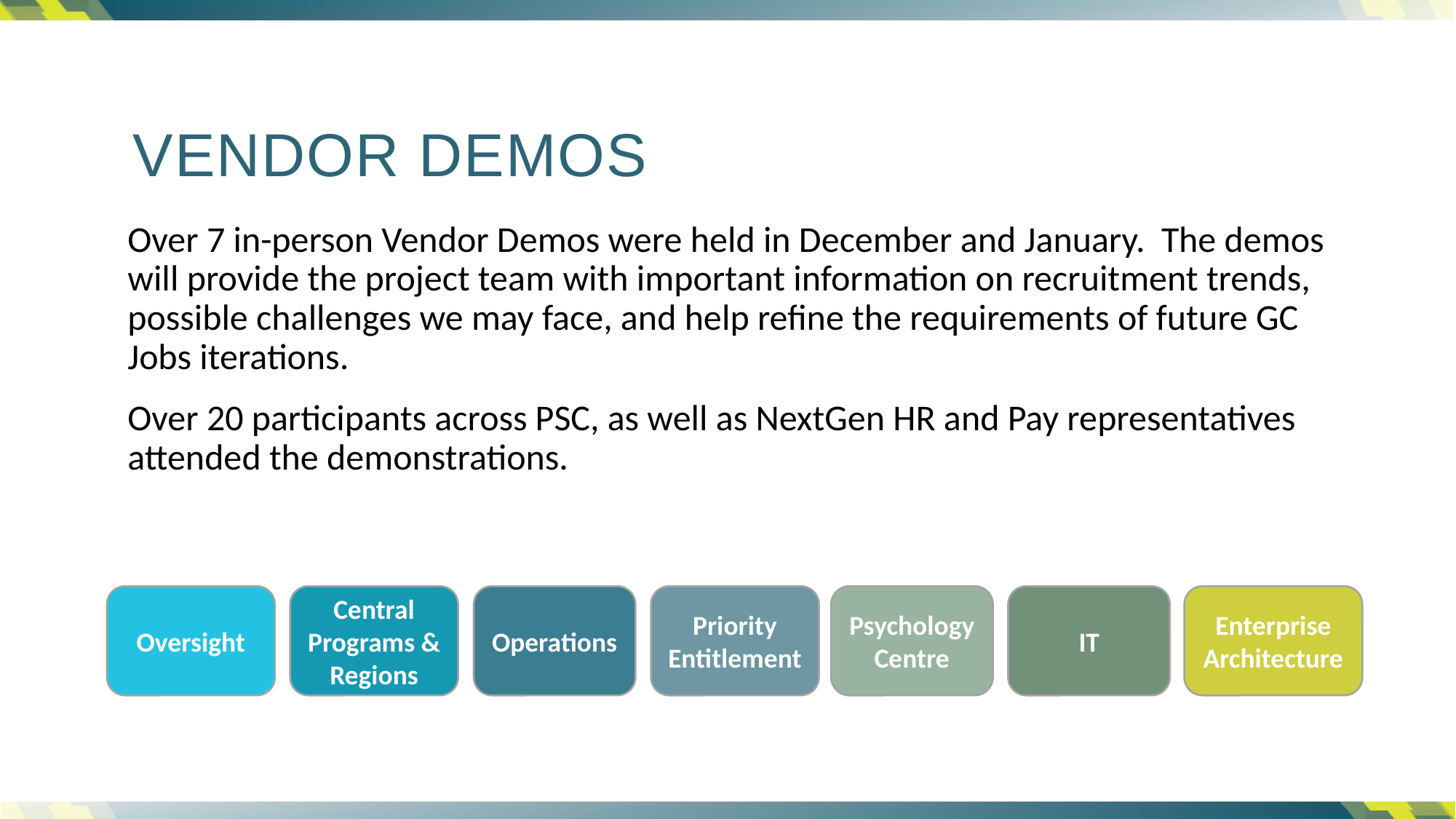

# Vendor Demos
Over 7 in-person Vendor Demos were held in December and January.  The demos will provide the project team with important information on recruitment trends, possible challenges we may face, and help refine the requirements of future GC Jobs iterations.
Over 20 participants across PSC, as well as NextGen HR and Pay representatives attended the demonstrations.

Oversight
Central Programs & Regions
Operations
Priority Entitlement
Psychology Centre
IT
Enterprise Architecture